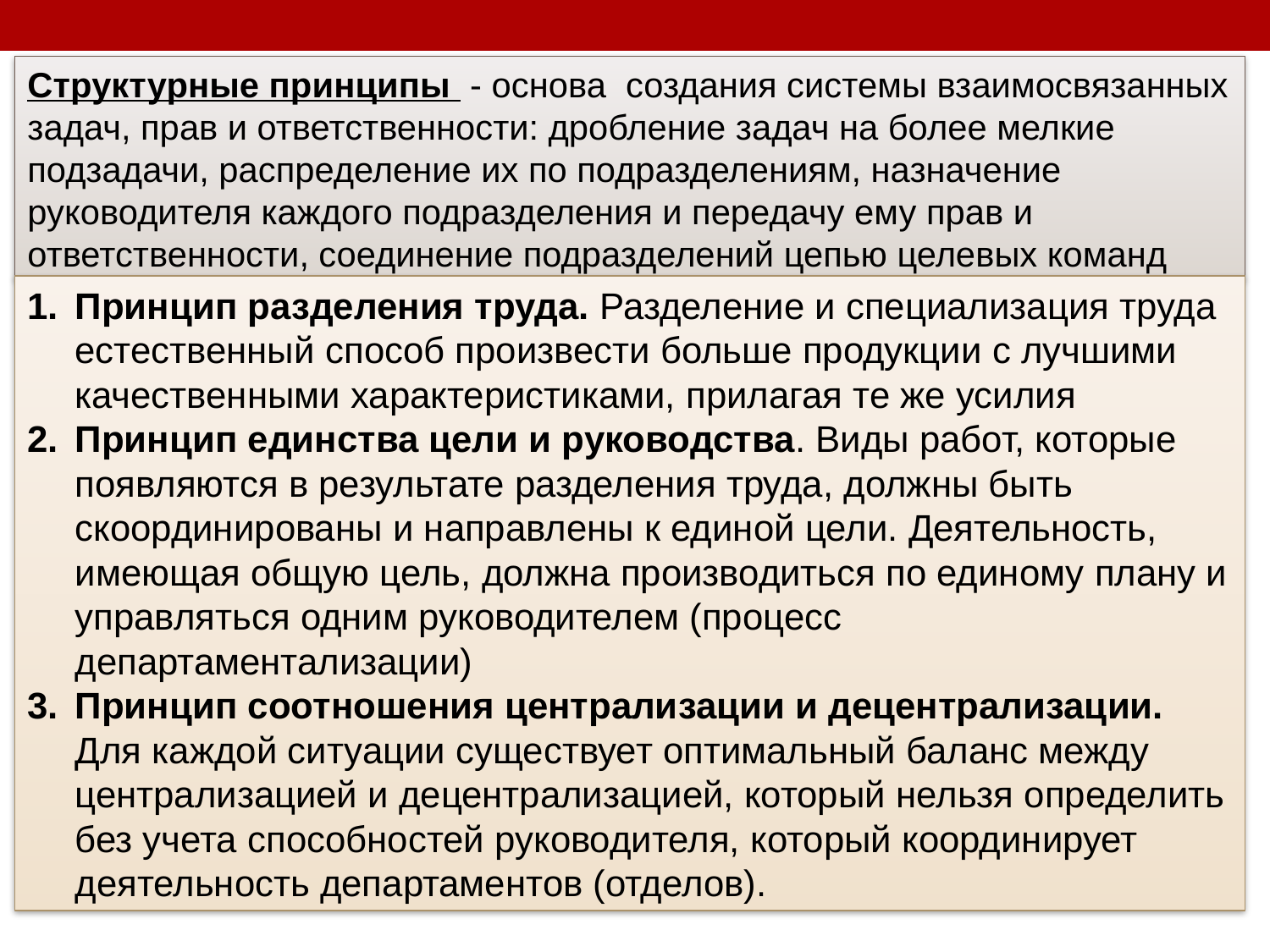

Структурные принципы  - основа  создания системы взаимосвязанных задач, прав и ответственности: дробление задач на более мелкие подзадачи, распределение их по подразделениям, назначение руководителя каждого подразделения и передачу ему прав и ответственности, соединение подразделений цепью целевых команд
Принцип разделения труда. Разделение и специализация труда естественный способ произвести больше продукции с лучшими качественными характеристиками, прилагая те же усилия
Принцип единства цели и руководства. Виды работ, которые появляются в результате разделения труда, должны быть скоординированы и направлены к единой цели. Деятельность, имеющая общую цель, должна производиться по единому плану и управляться одним руководителем (процесс департаментализации)
Принцип соотношения централизации и децентрализации. Для каждой ситуации существует оптимальный баланс между централизацией и децентрализацией, который нельзя определить без учета способностей руководителя, который координирует деятельность департаментов (отделов).